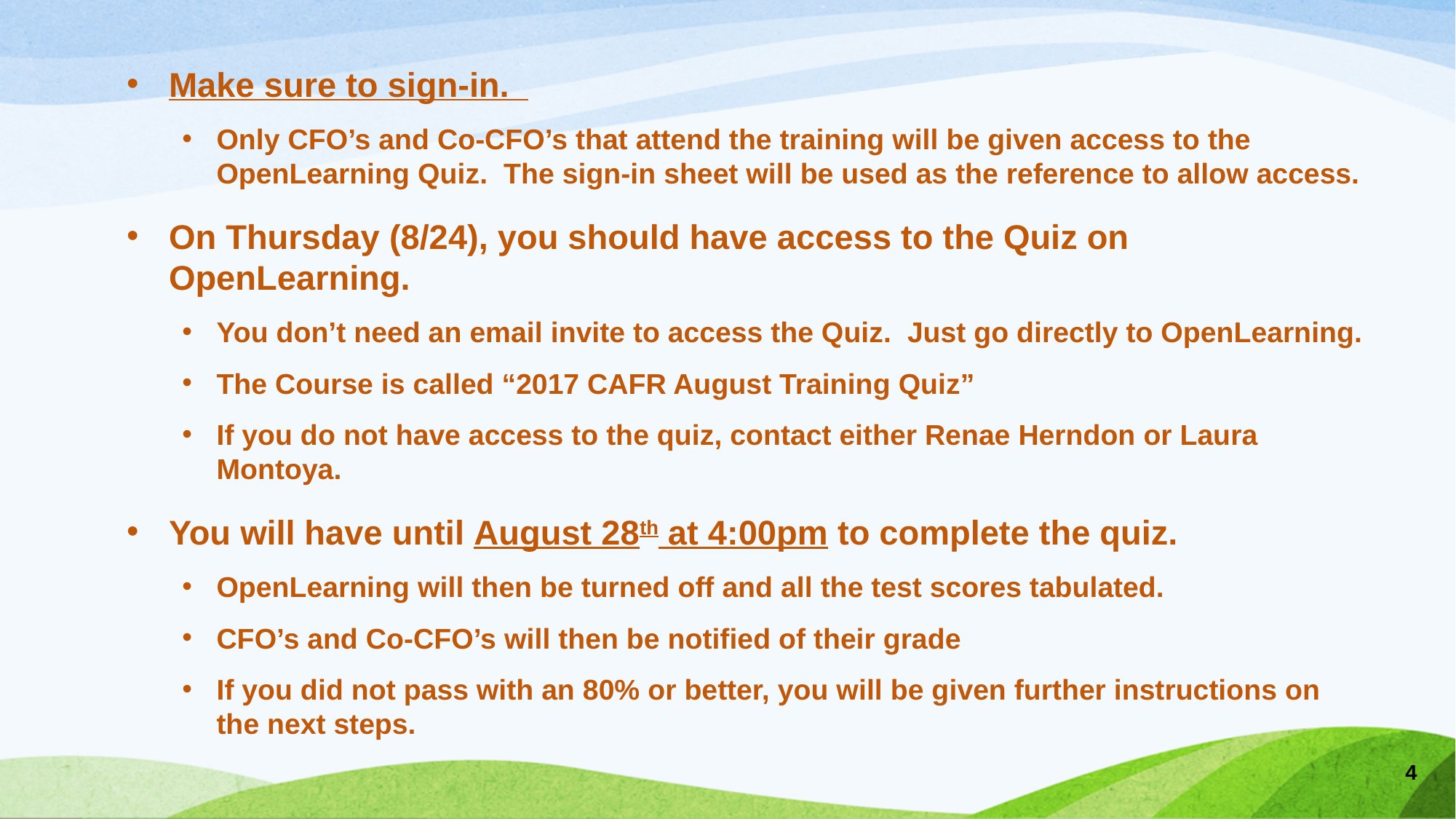

Make sure to sign-in.
Only CFO’s and Co-CFO’s that attend the training will be given access to the OpenLearning Quiz.  The sign-in sheet will be used as the reference to allow access.
On Thursday (8/24), you should have access to the Quiz on OpenLearning.
You don’t need an email invite to access the Quiz.  Just go directly to OpenLearning.
The Course is called “2017 CAFR August Training Quiz”
If you do not have access to the quiz, contact either Renae Herndon or Laura Montoya.
You will have until August 28th at 4:00pm to complete the quiz.
OpenLearning will then be turned off and all the test scores tabulated.
CFO’s and Co-CFO’s will then be notified of their grade
If you did not pass with an 80% or better, you will be given further instructions on the next steps.
4